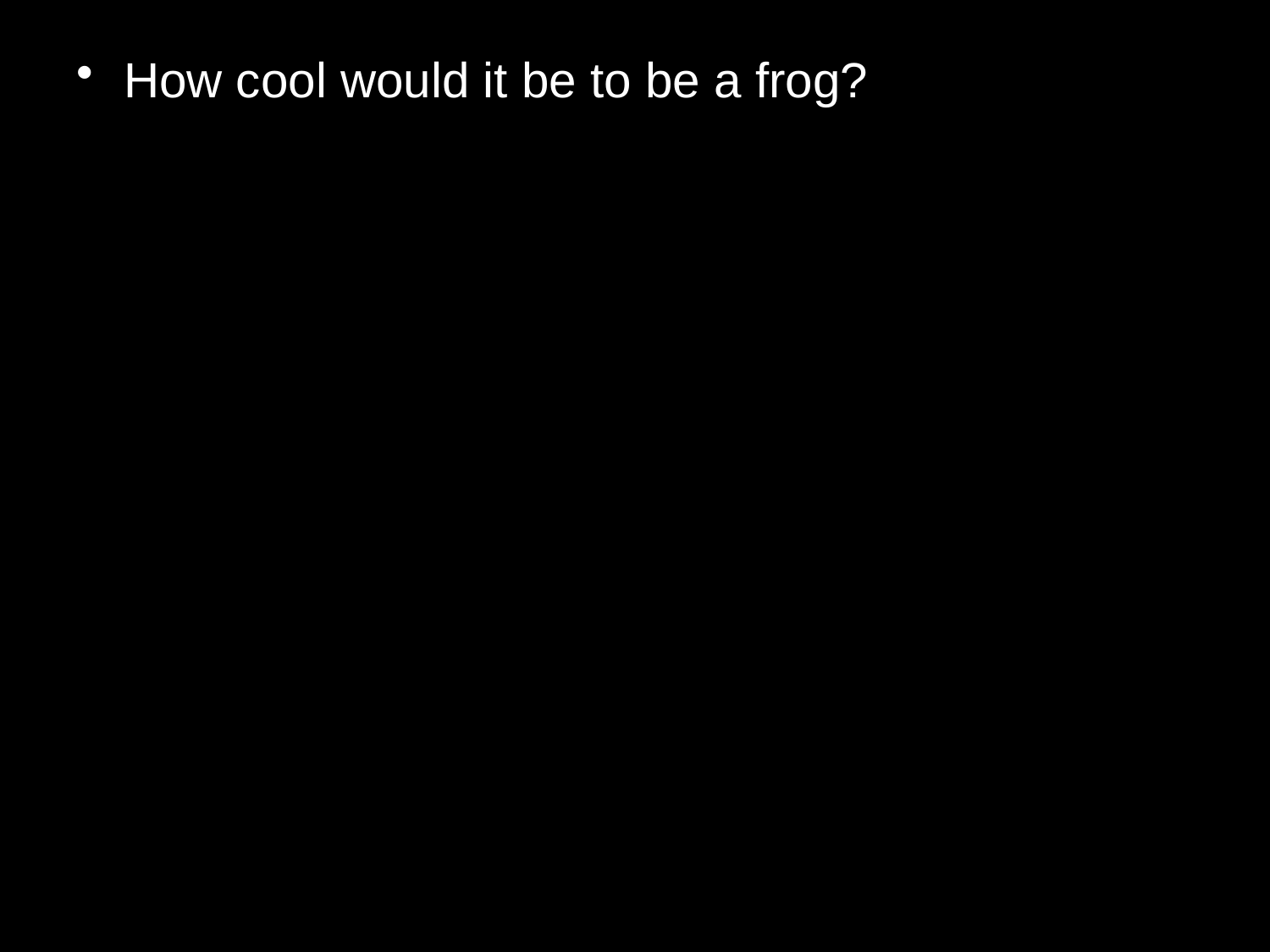

How cool would it be to be a frog?